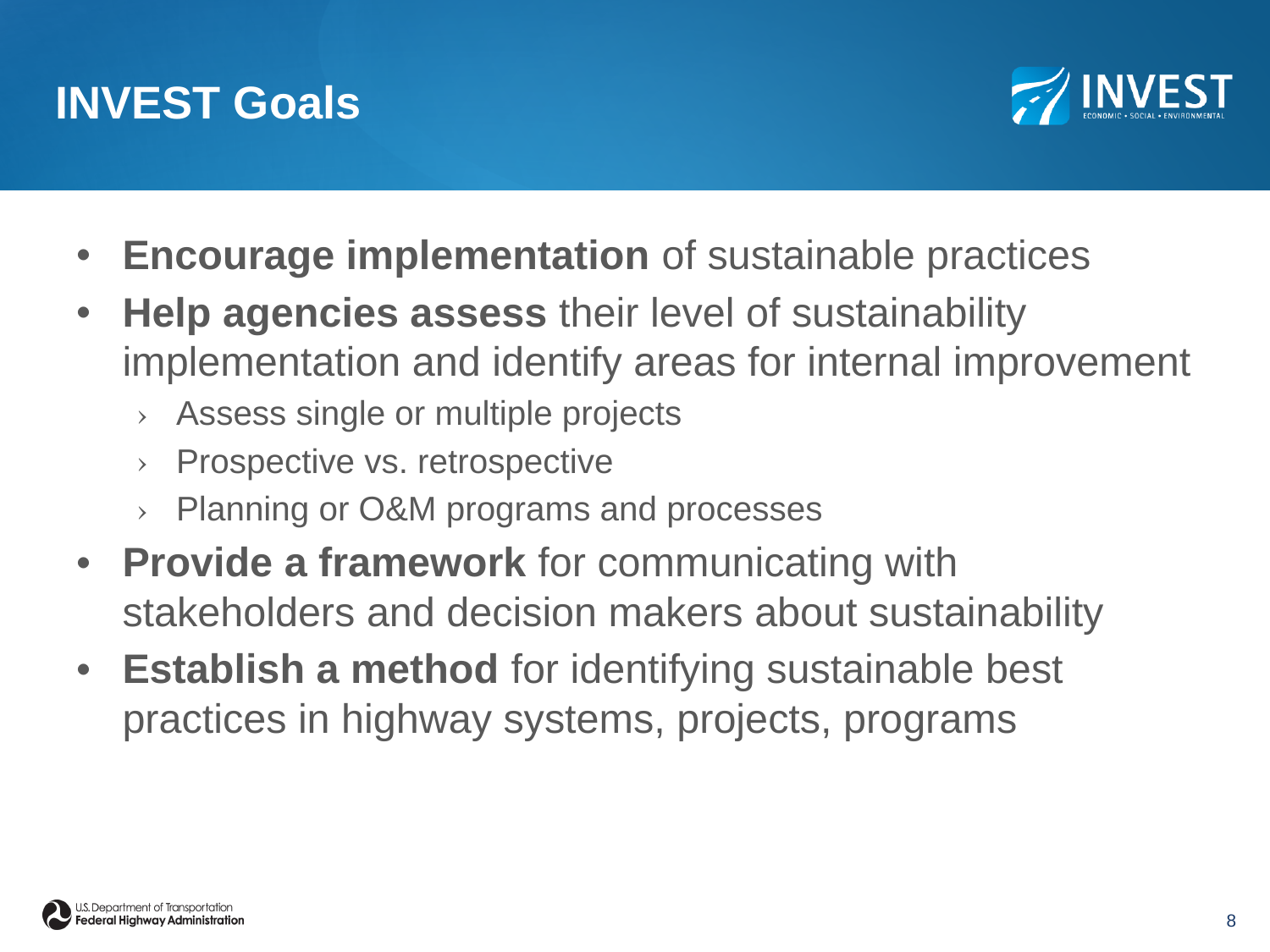

# INVEST Goals
Encourage implementation of sustainable practices
Help agencies assess their level of sustainability implementation and identify areas for internal improvement
Assess single or multiple projects
Prospective vs. retrospective
Planning or O&M programs and processes
Provide a framework for communicating with stakeholders and decision makers about sustainability
Establish a method for identifying sustainable best practices in highway systems, projects, programs